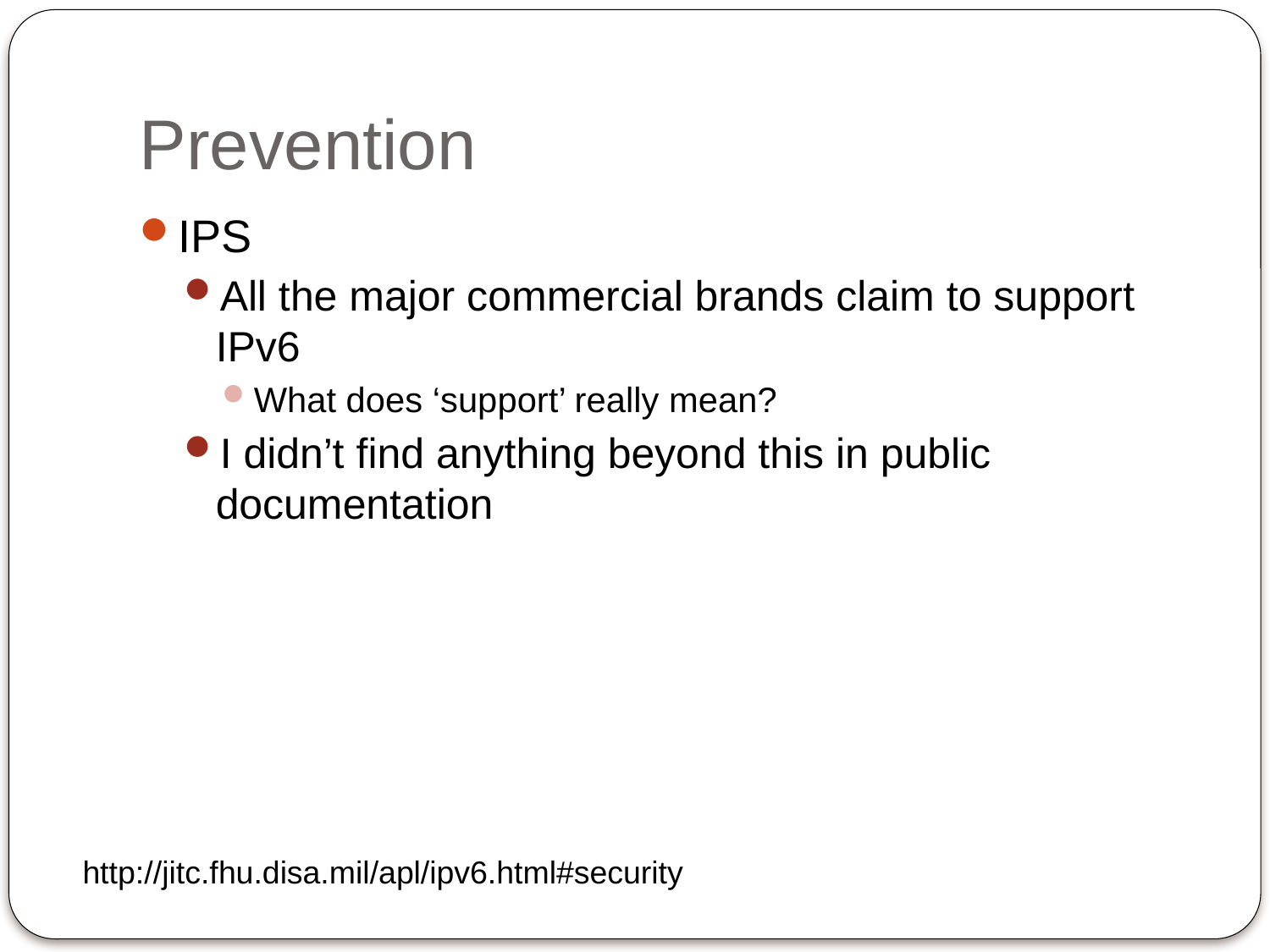

# Prevention
IPS
All the major commercial brands claim to support IPv6
What does ‘support’ really mean?
I didn’t find anything beyond this in public documentation
http://jitc.fhu.disa.mil/apl/ipv6.html#security